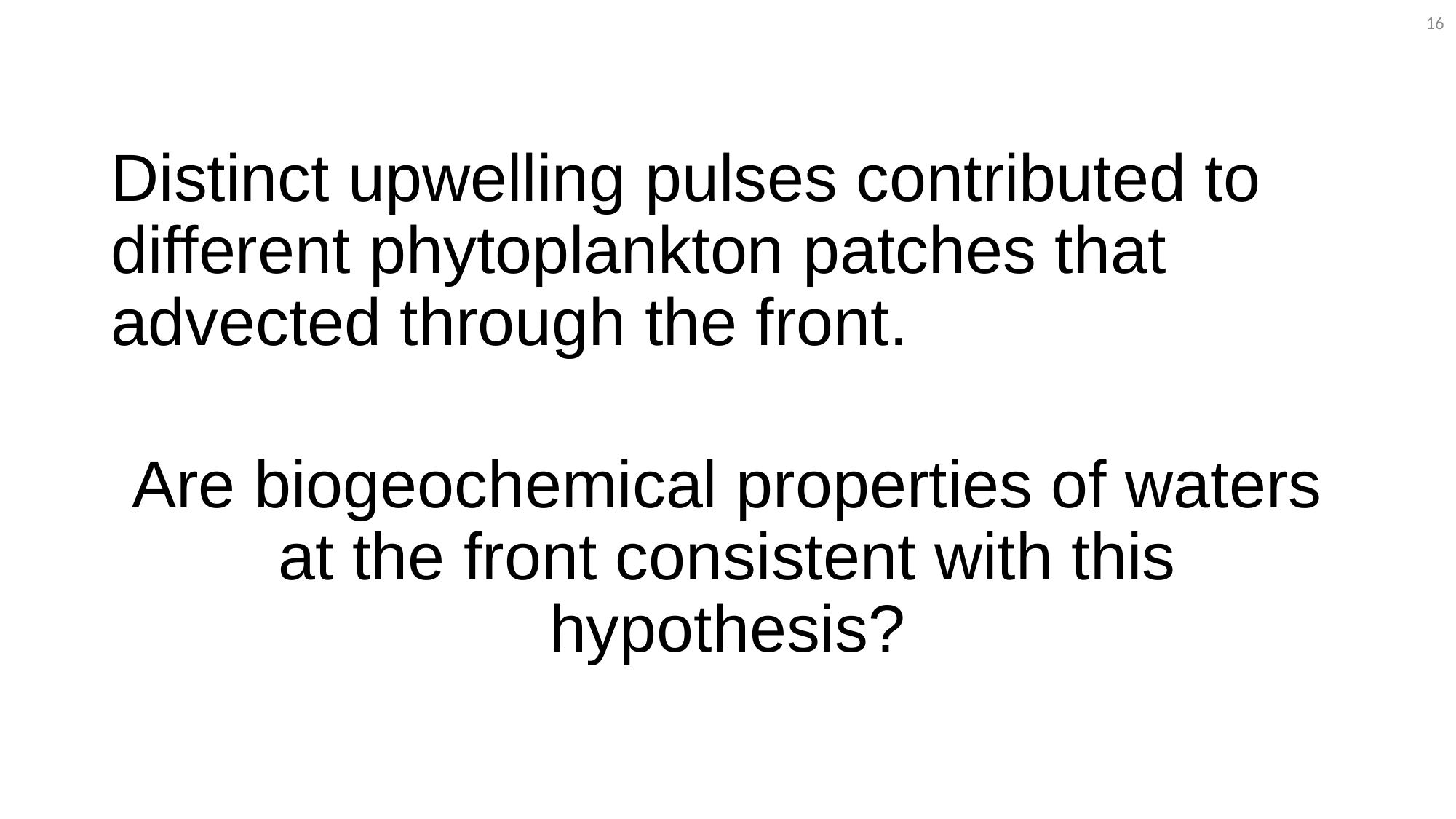

16
Distinct upwelling pulses contributed to different phytoplankton patches that advected through the front.
Are biogeochemical properties of waters at the front consistent with this hypothesis?